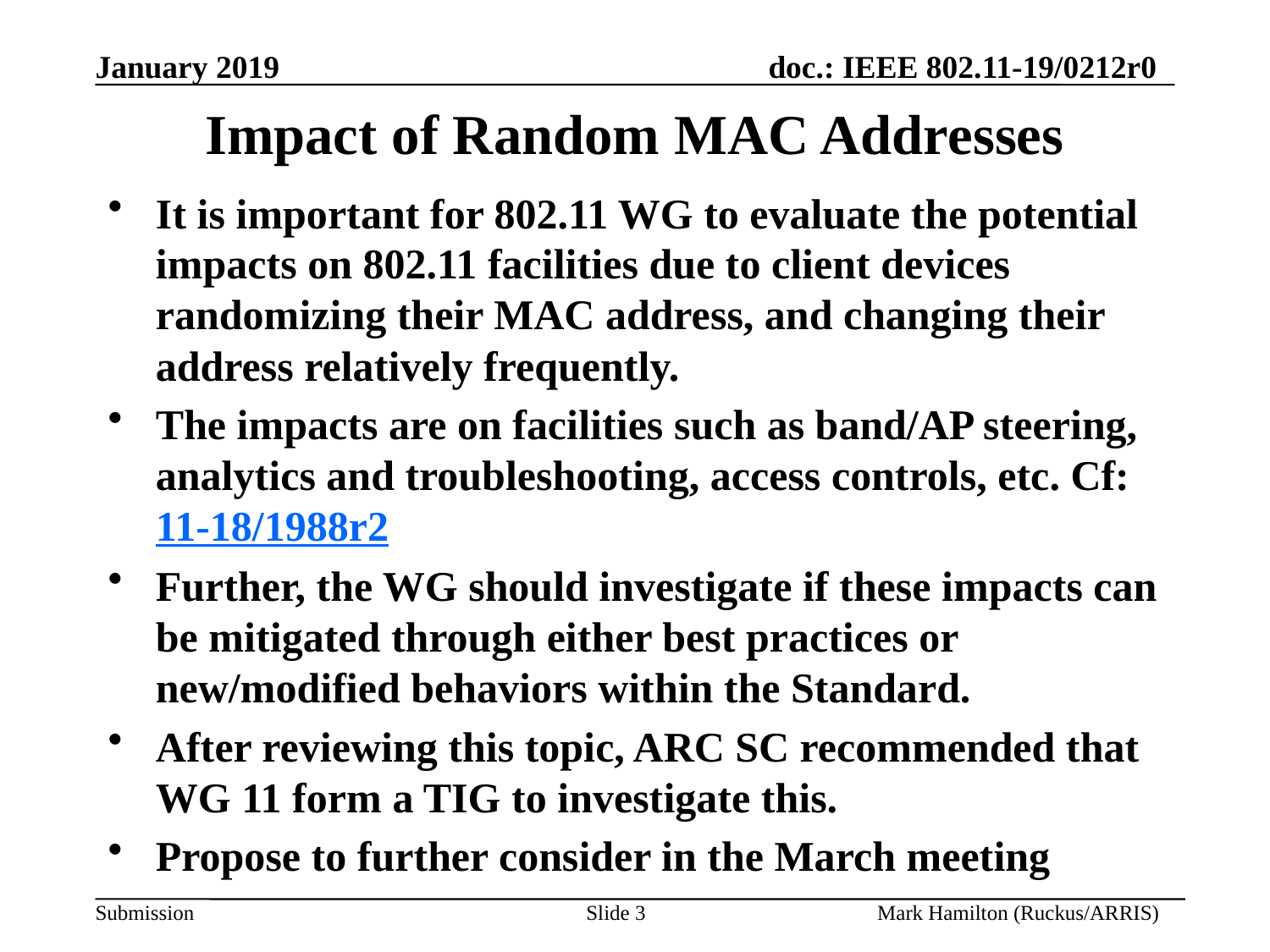

# Impact of Random MAC Addresses
It is important for 802.11 WG to evaluate the potential impacts on 802.11 facilities due to client devices randomizing their MAC address, and changing their address relatively frequently.
The impacts are on facilities such as band/AP steering, analytics and troubleshooting, access controls, etc. Cf: 11-18/1988r2
Further, the WG should investigate if these impacts can be mitigated through either best practices or new/modified behaviors within the Standard.
After reviewing this topic, ARC SC recommended that WG 11 form a TIG to investigate this.
Propose to further consider in the March meeting